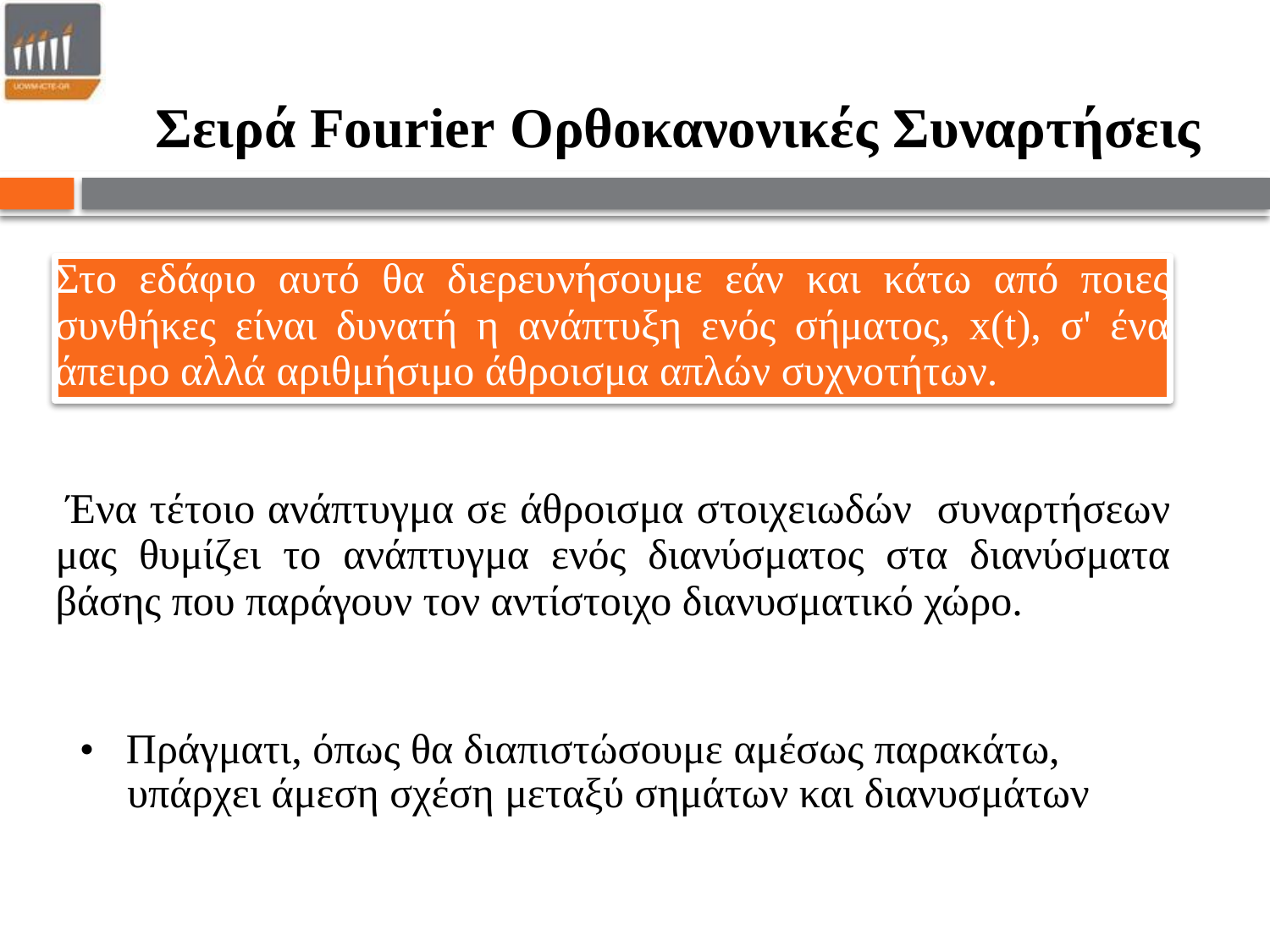

Σειρά Fourier Ορθοκανονικές Συναρτήσεις

Στο εδάφιο αυτό θα διερευνήσουμε εάν και κάτω από ποιες συνθήκες είναι δυνατή η ανάπτυξη ενός σήματος, x(t), σ' ένα άπειρο αλλά αριθμήσιμο άθροισμα απλών συχνοτήτων.
	Ένα τέτοιο ανάπτυγμα σε άθροισμα στοιχειωδών  συναρτήσεων μας θυμίζει το ανάπτυγμα ενός διανύσματος στα διανύσματα βάσης που παράγουν τον αντίστοιχο διανυσματικό χώρο.
•   Πράγματι, όπως θα διαπιστώσουμε αμέσως παρακάτω,
	υπάρχει άμεση σχέση μεταξύ σημάτων και διανυσμάτων